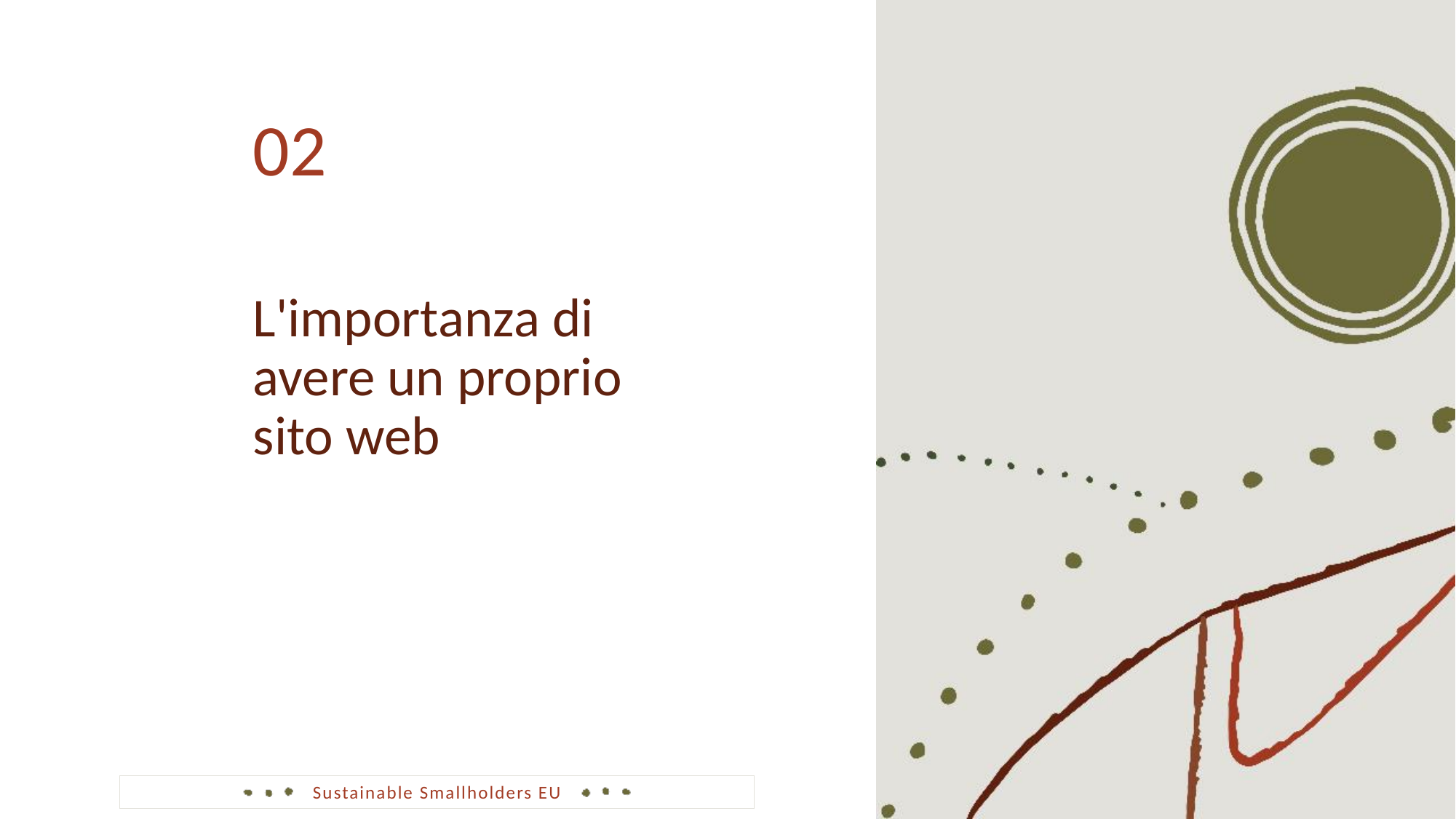

02
L'importanza di avere un proprio sito web